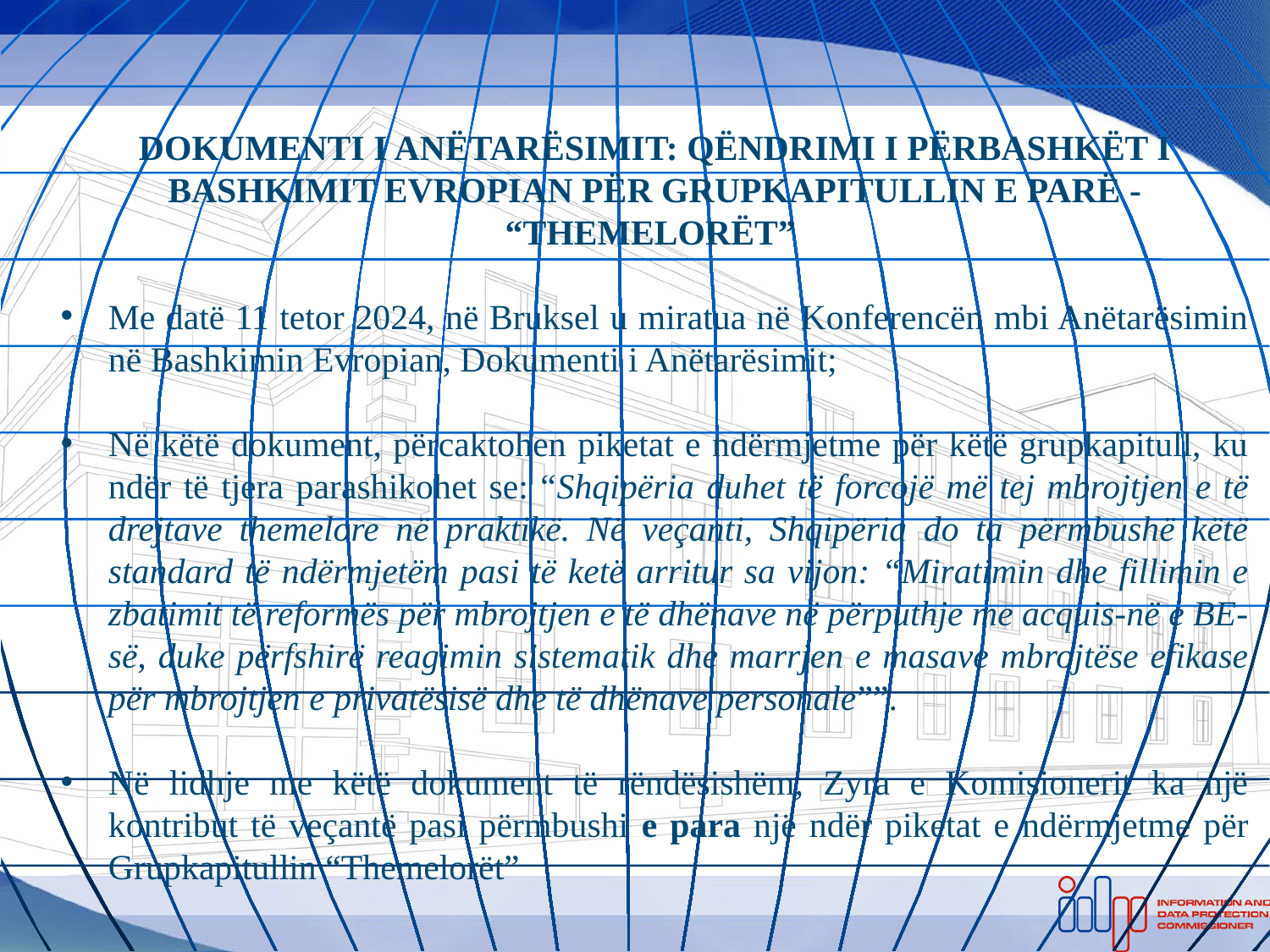

DOKUMENTI I ANËTARËSIMIT: QËNDRIMI I PËRBASHKËT I BASHKIMIT EVROPIAN PËR GRUPKAPITULLIN E PARË - “THEMELORËT”

Me datë 11 tetor 2024, në Bruksel u miratua në Konferencën mbi Anëtarësimin në Bashkimin Evropian, Dokumenti i Anëtarësimit;

Në këtë dokument, përcaktohen piketat e ndërmjetme për këtë grupkapitull, ku ndër të tjera parashikohet se: “Shqipëria duhet të forcojë më tej mbrojtjen e të drejtave themelore në praktikë. Në veçanti, Shqipëria do ta përmbushë këtë standard të ndërmjetëm pasi të ketë arritur sa vijon: “Miratimin dhe fillimin e zbatimit të reformës për mbrojtjen e të dhënave në përputhje me acquis-në e BE-së, duke përfshirë reagimin sistematik dhe marrjen e masave mbrojtëse efikase për mbrojtjen e privatësisë dhe të dhënave personale””.

Në lidhje me këtë dokument të rëndësishëm, Zyra e Komisionerit ka një kontribut të veçantë pasi përmbushi e para një ndër piketat e ndërmjetme për Grupkapitullin “Themelorët”